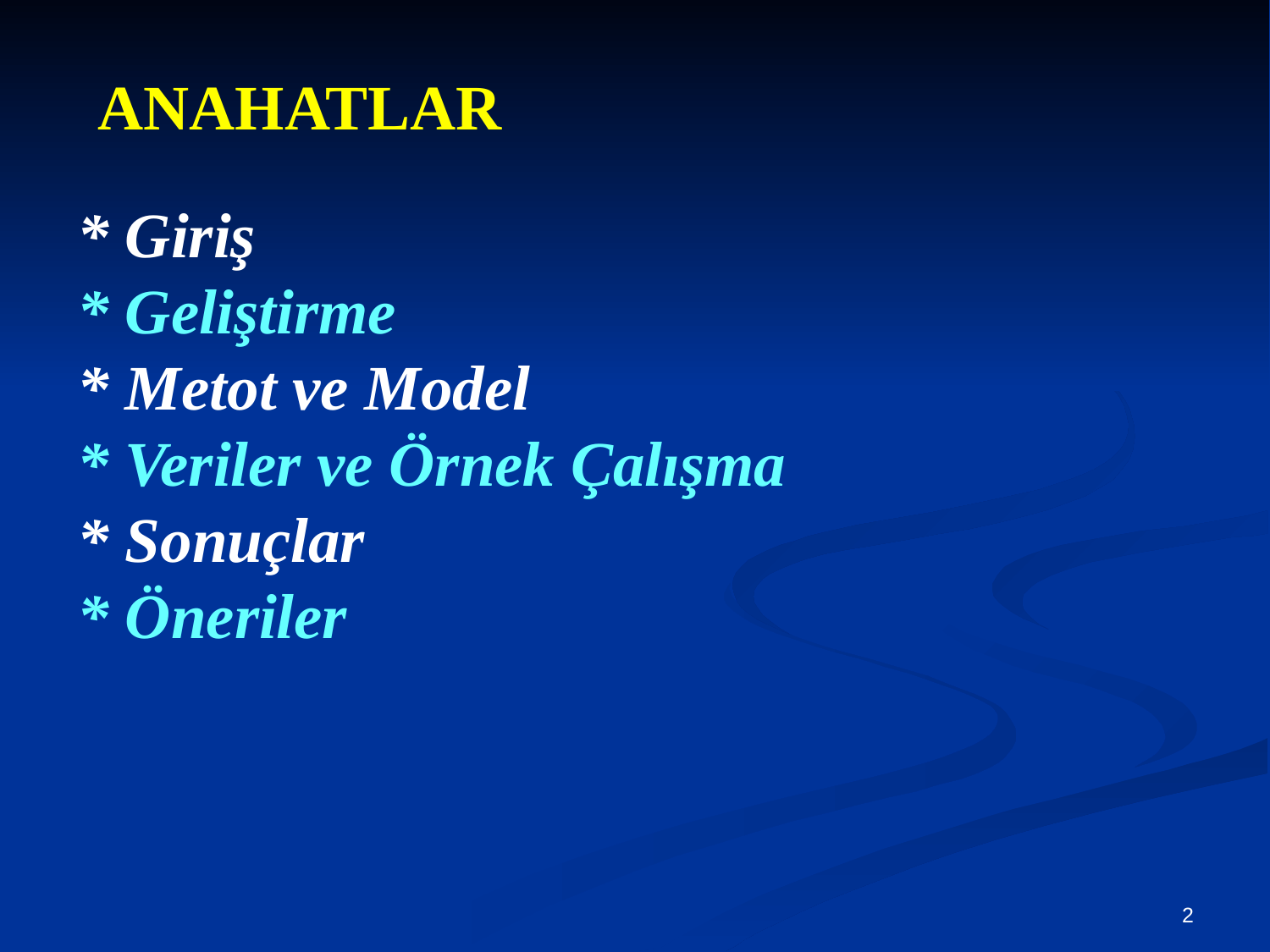

ANAHATLAR
* Giriş
* Geliştirme
* Metot ve Model
* Veriler ve Örnek Çalışma
* Sonuçlar
* Öneriler

2